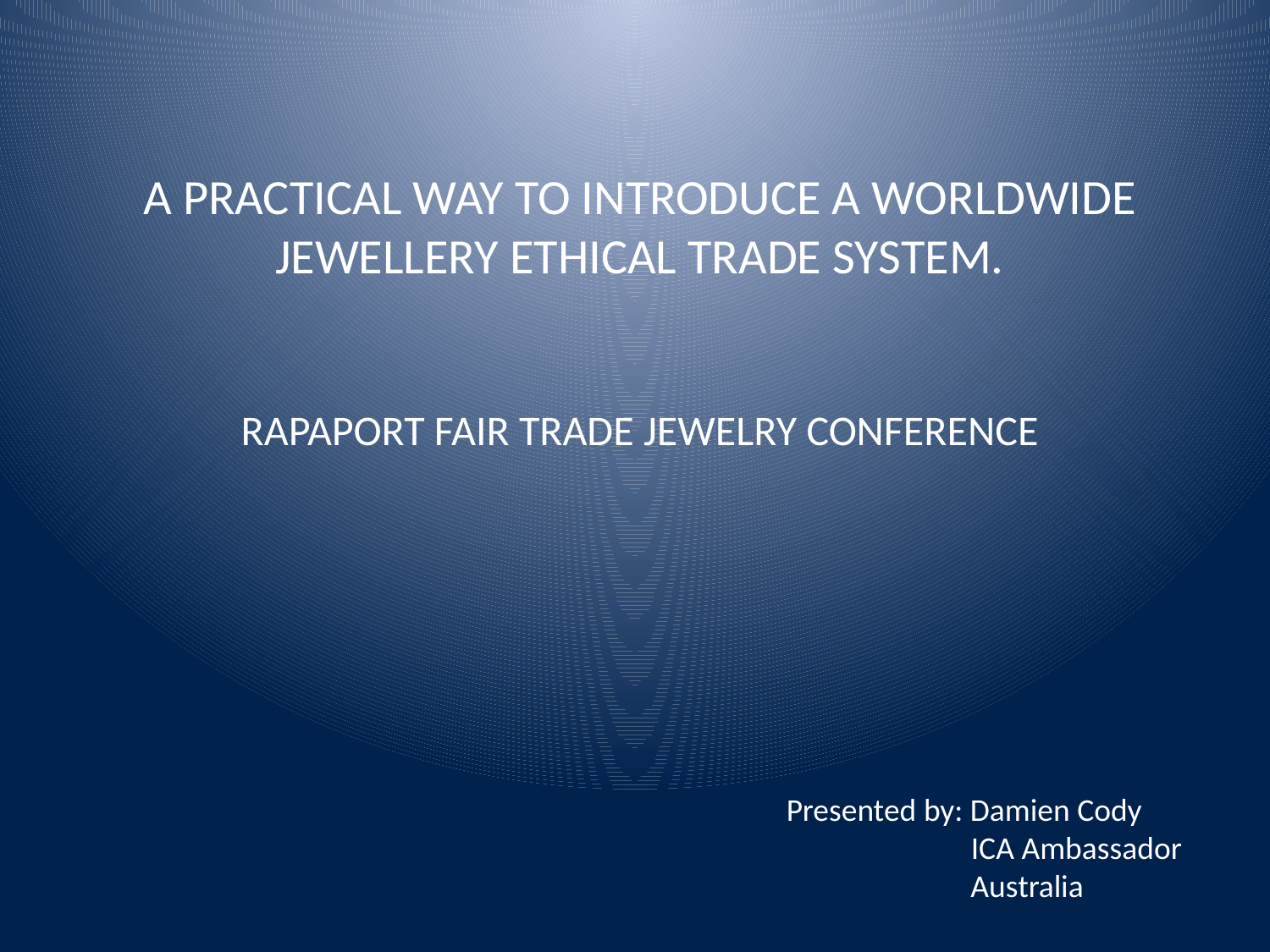

A PRACTICAL WAY TO INTRODUCE A WORLDWIDE JEWELLERY ETHICAL TRADE SYSTEM.
RAPAPORT FAIR TRADE JEWELRY CONFERENCE

Presented by: Damien Cody
	        ICA Ambassador 	        Australia